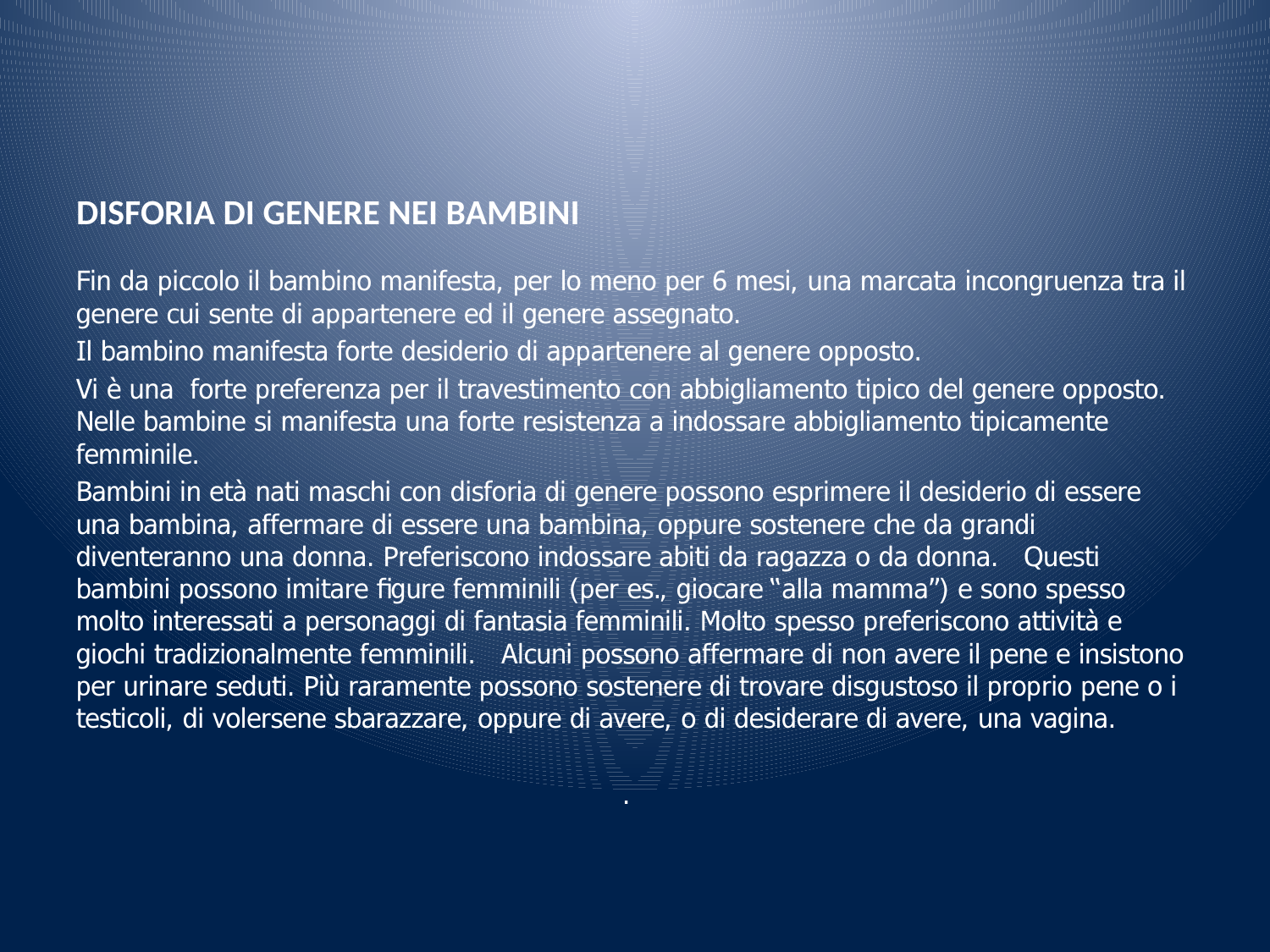

# DISFORIA DI GENERE NEI BAMBINI
Fin da piccolo il bambino manifesta, per lo meno per 6 mesi, una marcata incongruenza tra il genere cui sente di appartenere ed il genere assegnato.
Il bambino manifesta forte desiderio di appartenere al genere opposto.
Vi è una  forte preferenza per il travestimento con abbigliamento tipico del genere opposto.  Nelle bambine si manifesta una forte resistenza a indossare abbigliamento tipicamente femminile.
Bambini in età nati maschi con disforia di genere possono esprimere il desiderio di essere una bambina, affermare di essere una bambina, oppure sostenere che da grandi diventeranno una donna. Preferiscono indossare abiti da ragazza o da donna.   Questi bambini possono imitare figure femminili (per es., giocare “alla mamma”) e sono spesso molto interessati a personaggi di fantasia femminili. Molto spesso preferiscono attività e giochi tradizionalmente femminili.   Alcuni possono affermare di non avere il pene e insistono per urinare seduti. Più raramente possono sostenere di trovare disgustoso il proprio pene o i testicoli, di volersene sbarazzare, oppure di avere, o di desiderare di avere, una vagina.

.